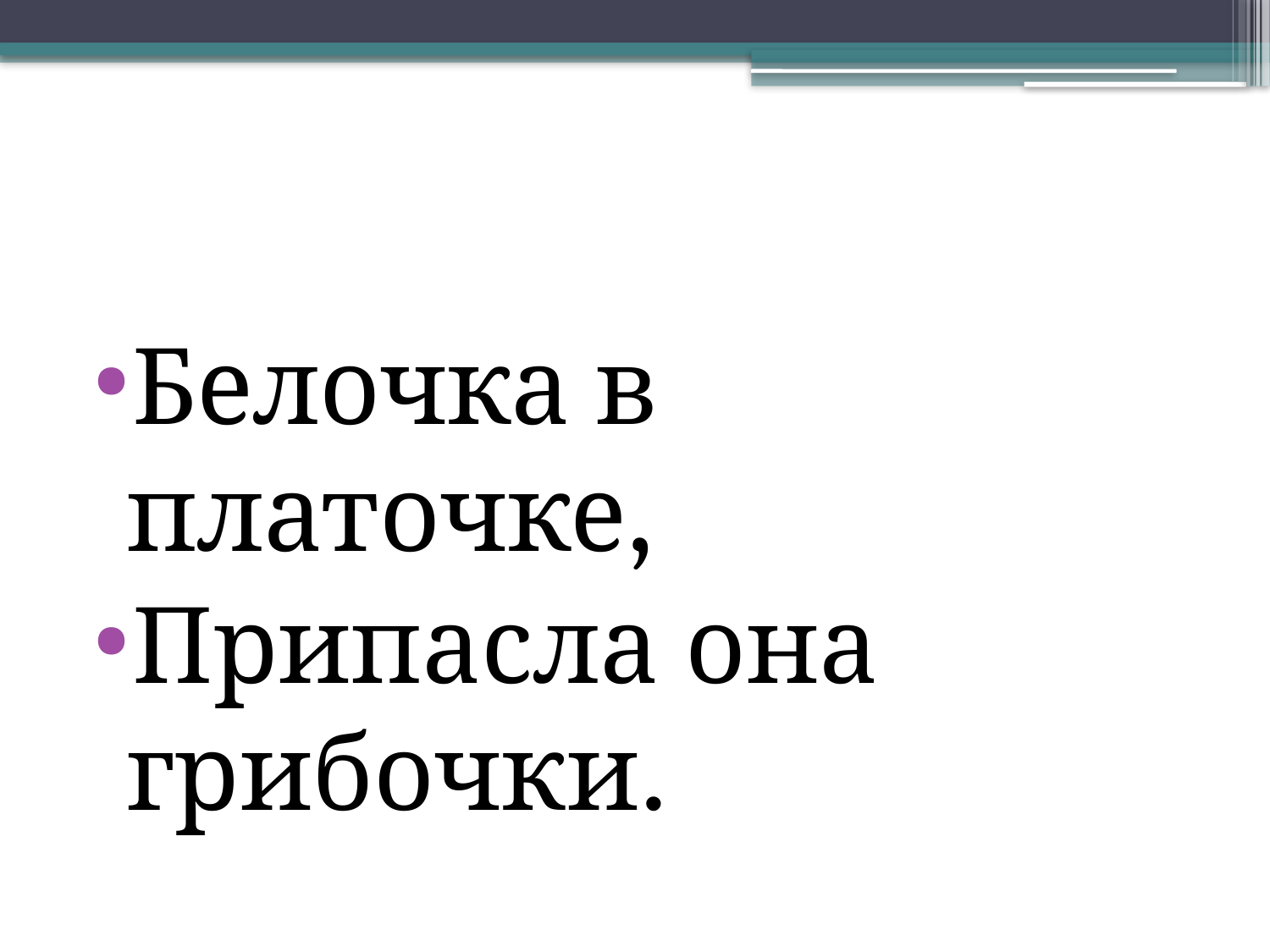

#
Белочка в платочке,
Припасла она грибочки.